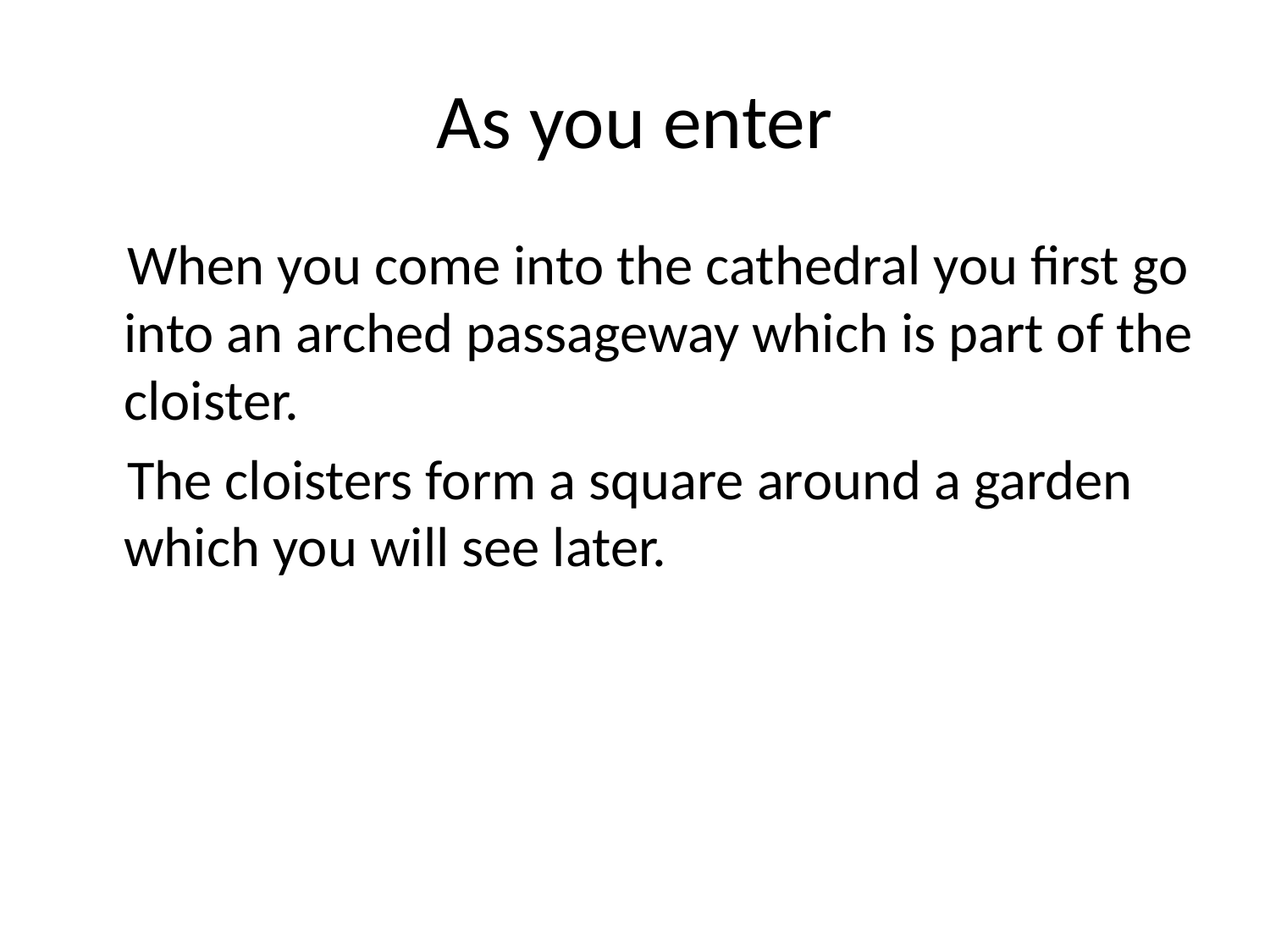

# As you enter
    When you come into the cathedral you first go into an arched passageway which is part of the cloister.
    The cloisters form a square around a garden which you will see later.